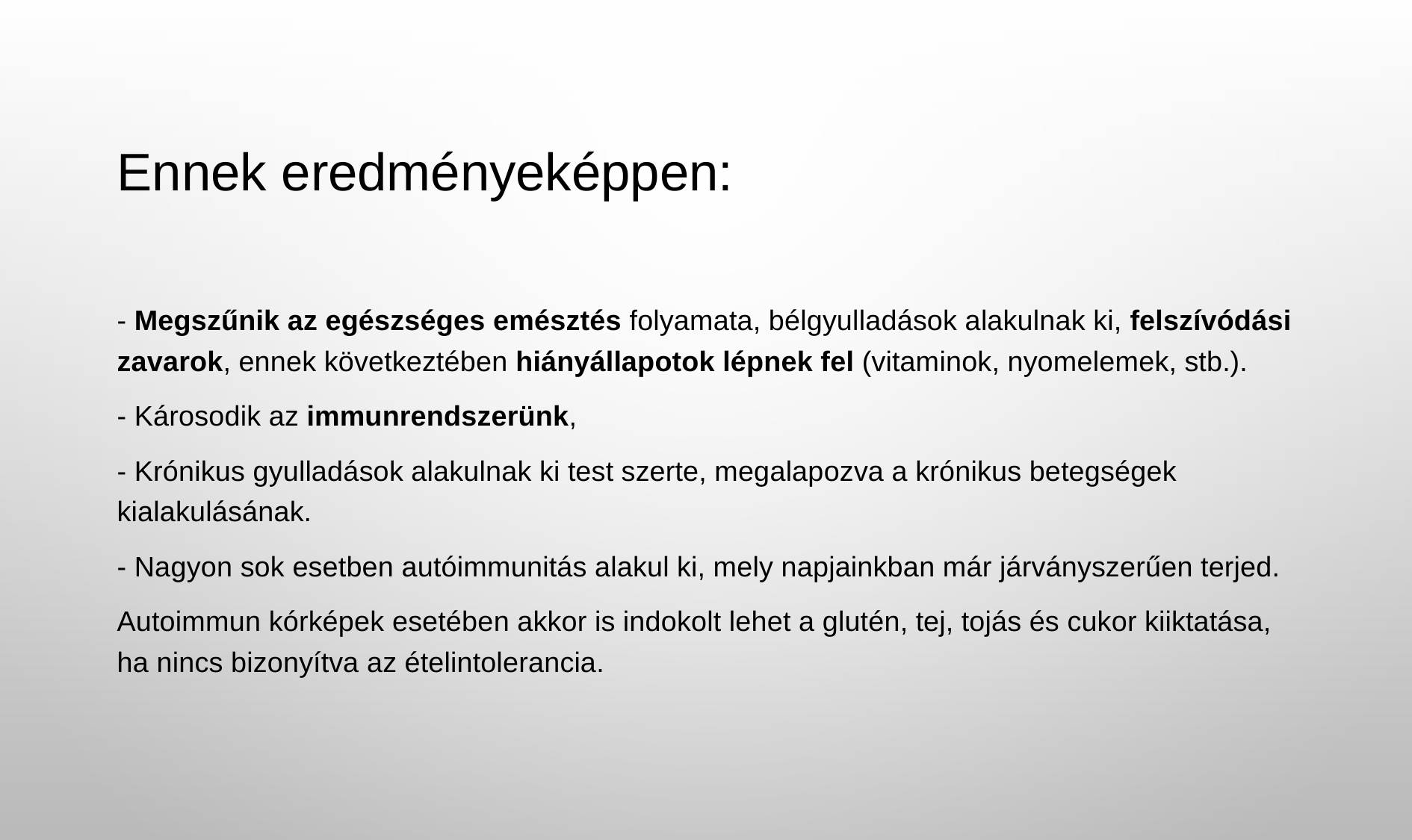

# Ennek eredményeképpen:
- Megszűnik az egészséges emésztés folyamata, bélgyulladások alakulnak ki, felszívódási zavarok, ennek következtében hiányállapotok lépnek fel (vitaminok, nyomelemek, stb.).
- Károsodik az immunrendszerünk,
- Krónikus gyulladások alakulnak ki test szerte, megalapozva a krónikus betegségek kialakulásának.
- Nagyon sok esetben autóimmunitás alakul ki, mely napjainkban már járványszerűen terjed.
Autoimmun kórképek esetében akkor is indokolt lehet a glutén, tej, tojás és cukor kiiktatása, ha nincs bizonyítva az ételintolerancia.